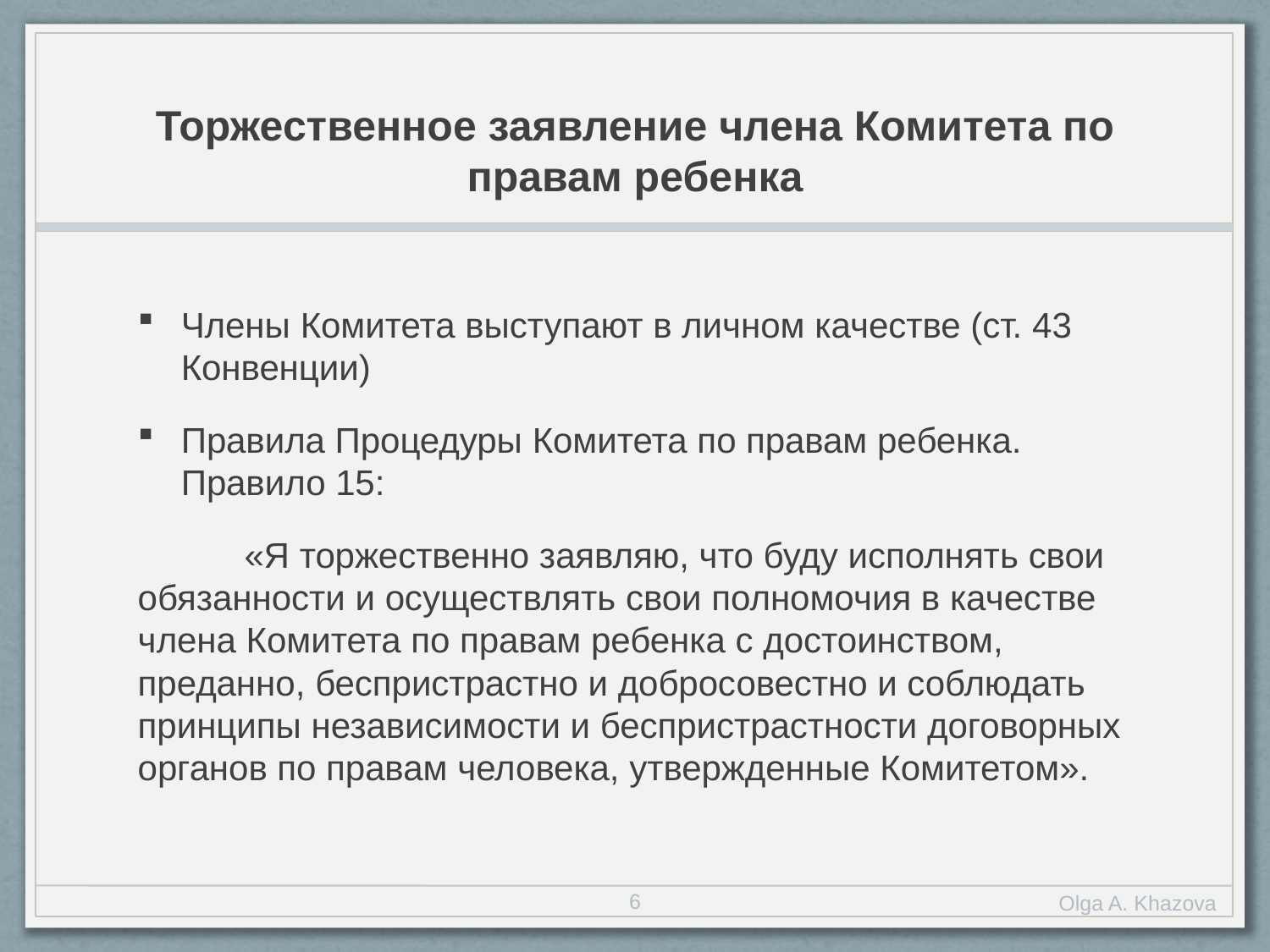

# Торжественное заявление члена Комитета по правам ребенка
Члены Комитета выступают в личном качестве (ст. 43 Конвенции)
Правила Процедуры Комитета по правам ребенка. Правило 15:
	«Я торжественно заявляю, что буду исполнять свои обязанности и осуществлять свои полномочия в качестве члена Комитета по правам ребенка с достоинством, преданно, беспристрастно и добросовестно и соблюдать принципы независимости и беспристрастности договорных органов по правам человека, утвержденные Комитетом».
6
Olga A. Khazova